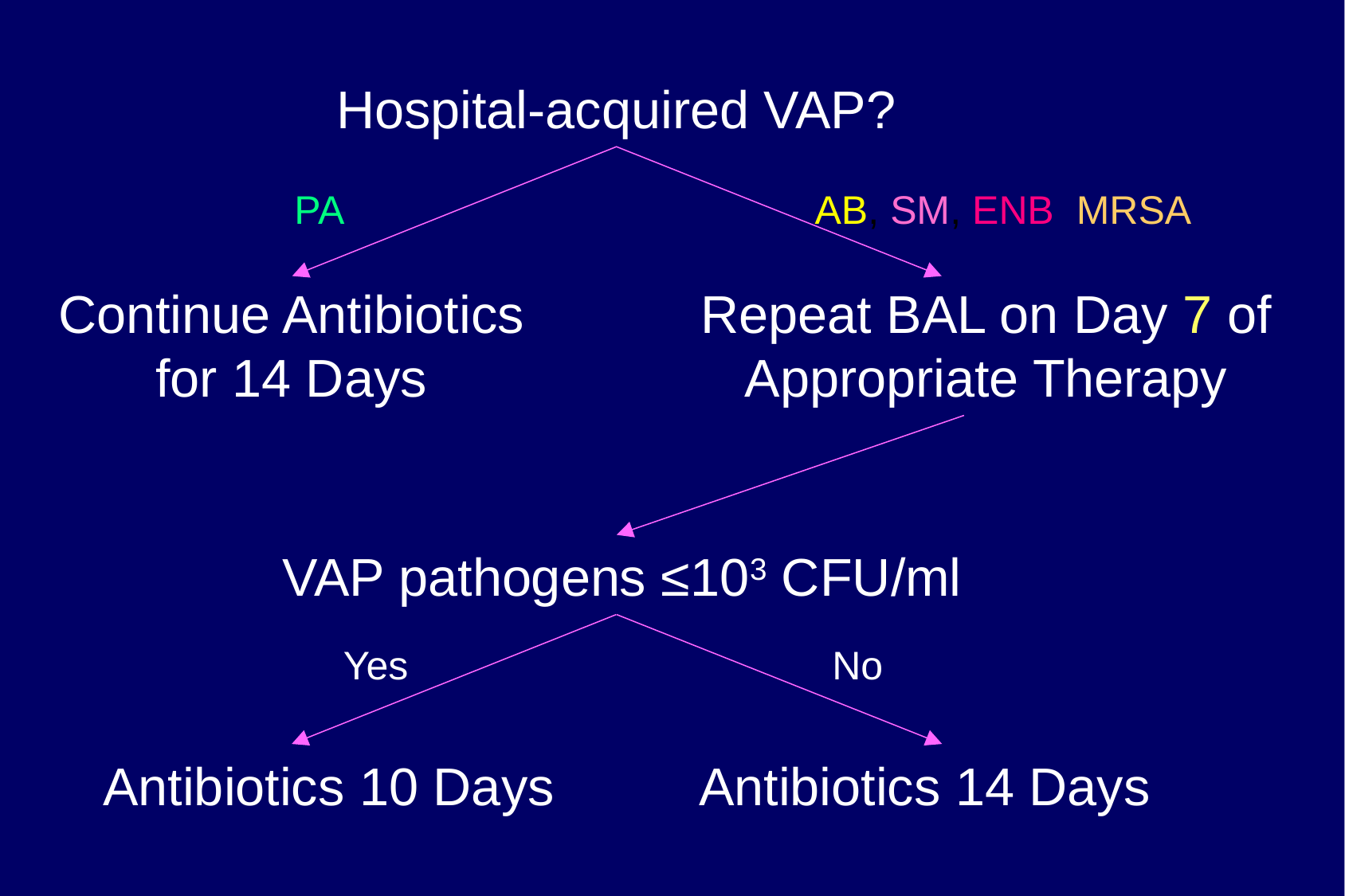

Hospital-acquired VAP?

 PA
Continue Antibiotics for 14 Days

AB, SM, ENB  MRSA
Repeat BAL on Day 7 of Appropriate Therapy

VAP pathogens ≤103 CFU/ml

Yes
Antibiotics 10 Days

No
Antibiotics 14 Days